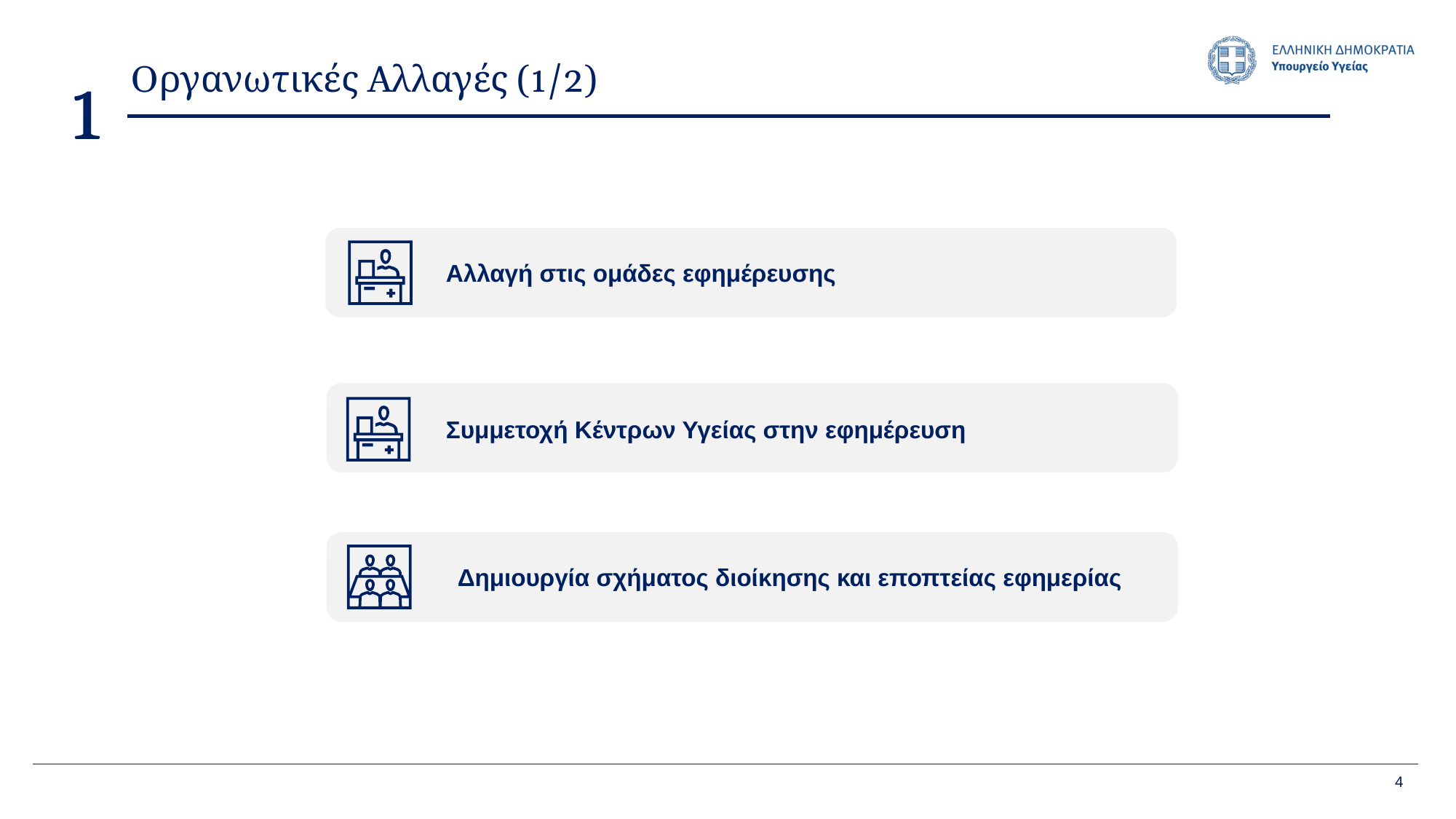

Οργανωτικές Αλλαγές (1/2)
1

Αλλαγή στις ομάδες εφημέρευσης

Συμμετοχή Κέντρων Υγείας στην εφημέρευση

Δημιουργία σχήματος διοίκησης και εποπτείας εφημερίας